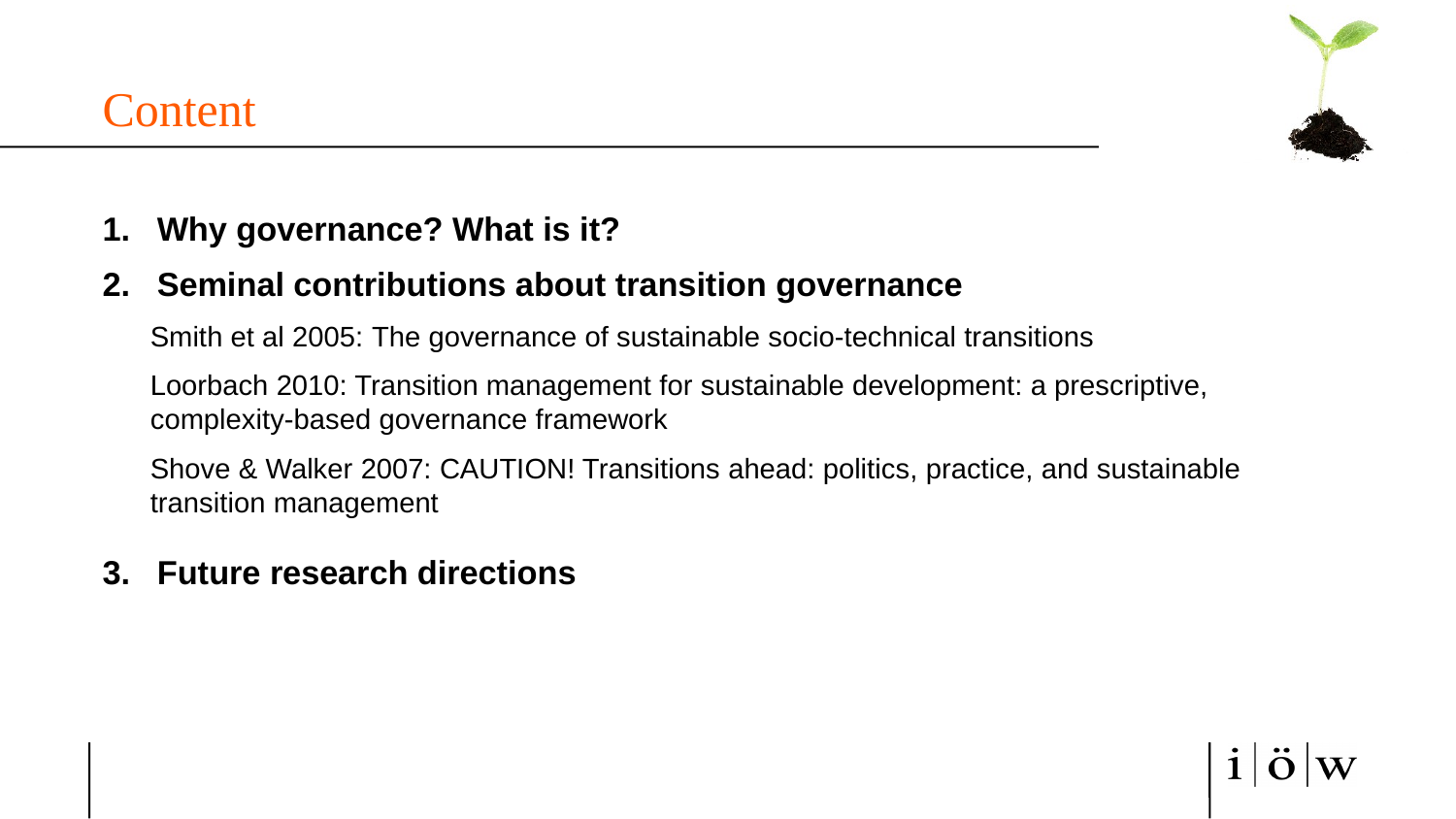

# Content
Why governance? What is it?
Seminal contributions about transition governance
Smith et al 2005: The governance of sustainable socio-technical transitions
Loorbach 2010: Transition management for sustainable development: a prescriptive, complexity‐based governance framework
Shove & Walker 2007: CAUTION! Transitions ahead: politics, practice, and sustainable transition management

Future research directions